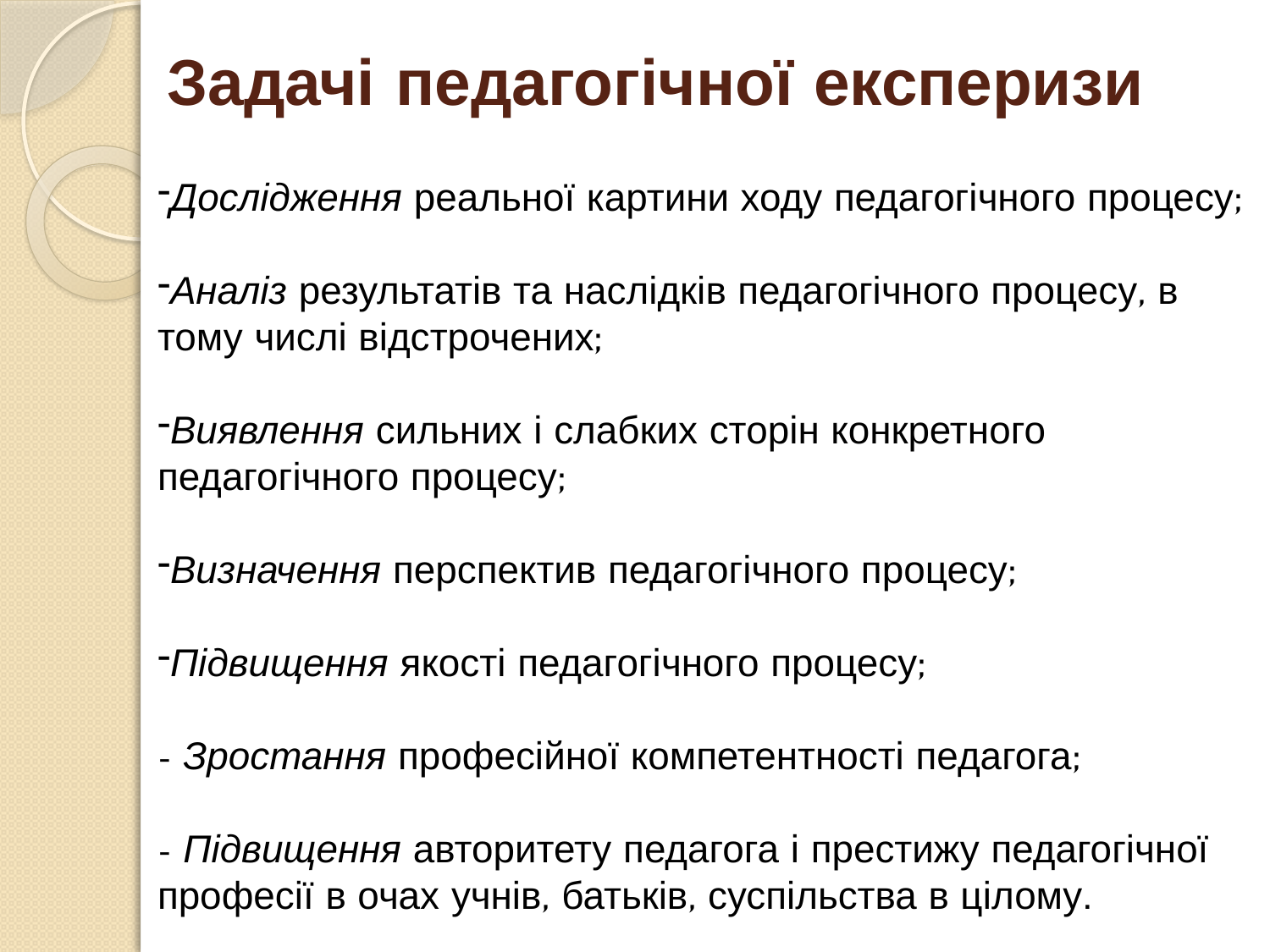

# Задачі педагогічної експеризи
Дослідження реальної картини ходу педагогічного процесу;

Аналіз результатів та наслідків педагогічного процесу, в тому числі відстрочених;

Виявлення сильних і слабких сторін конкретного педагогічного процесу;

Визначення перспектив педагогічного процесу;

Підвищення якості педагогічного процесу;

- Зростання професійної компетентності педагога;

- Підвищення авторитету педагога і престижу педагогічної професії в очах учнів, батьків, суспільства в цілому.